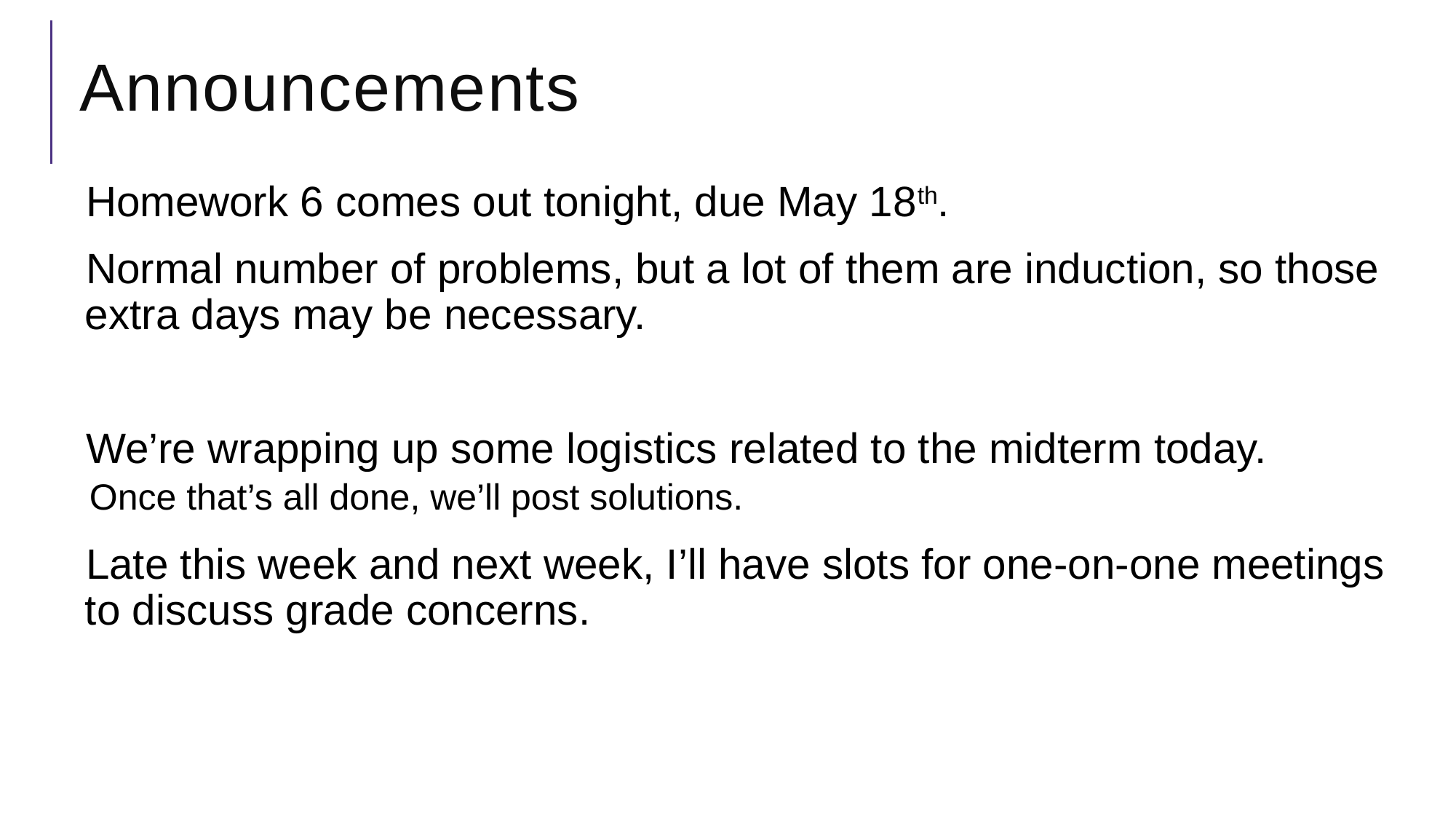

# Announcements
Homework 6 comes out tonight, due May 18th.
Normal number of problems, but a lot of them are induction, so those extra days may be necessary.

We’re wrapping up some logistics related to the midterm today.
Once that’s all done, we’ll post solutions.
Late this week and next week, I’ll have slots for one-on-one meetings to discuss grade concerns.